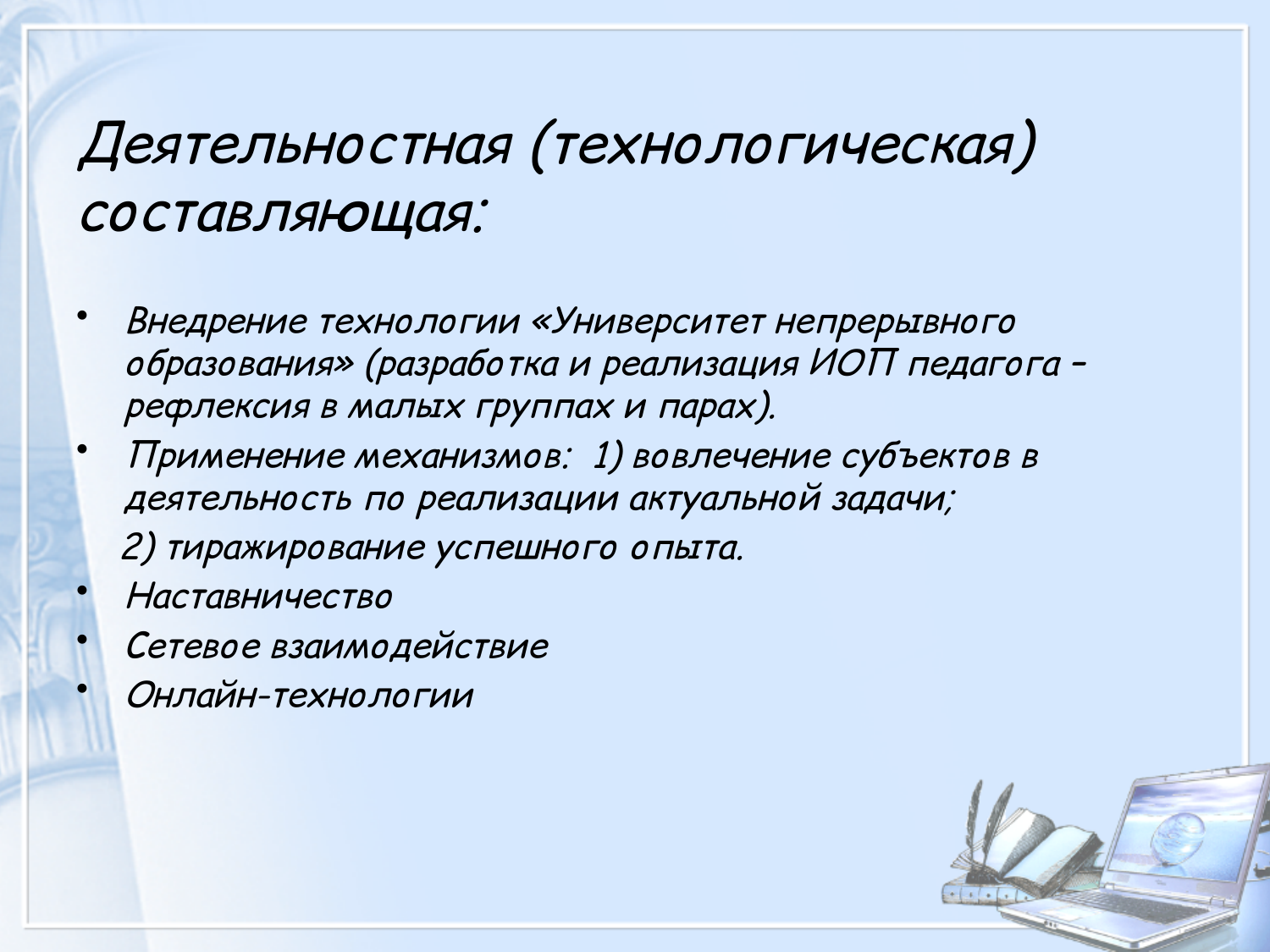

#

Деятельностная (технологическая) составляющая:

Внедрение технологии «Университет непрерывного образования» (разработка и реализация ИОП педагога – рефлексия в малых группах и парах).
Применение механизмов:  1) вовлечение субъектов в деятельность по реализации актуальной задачи;
    2) тиражирование успешного опыта.
Наставничество
Сетевое взаимодействие
Онлайн-технологии

Анализ,
планирование,
рефлексия